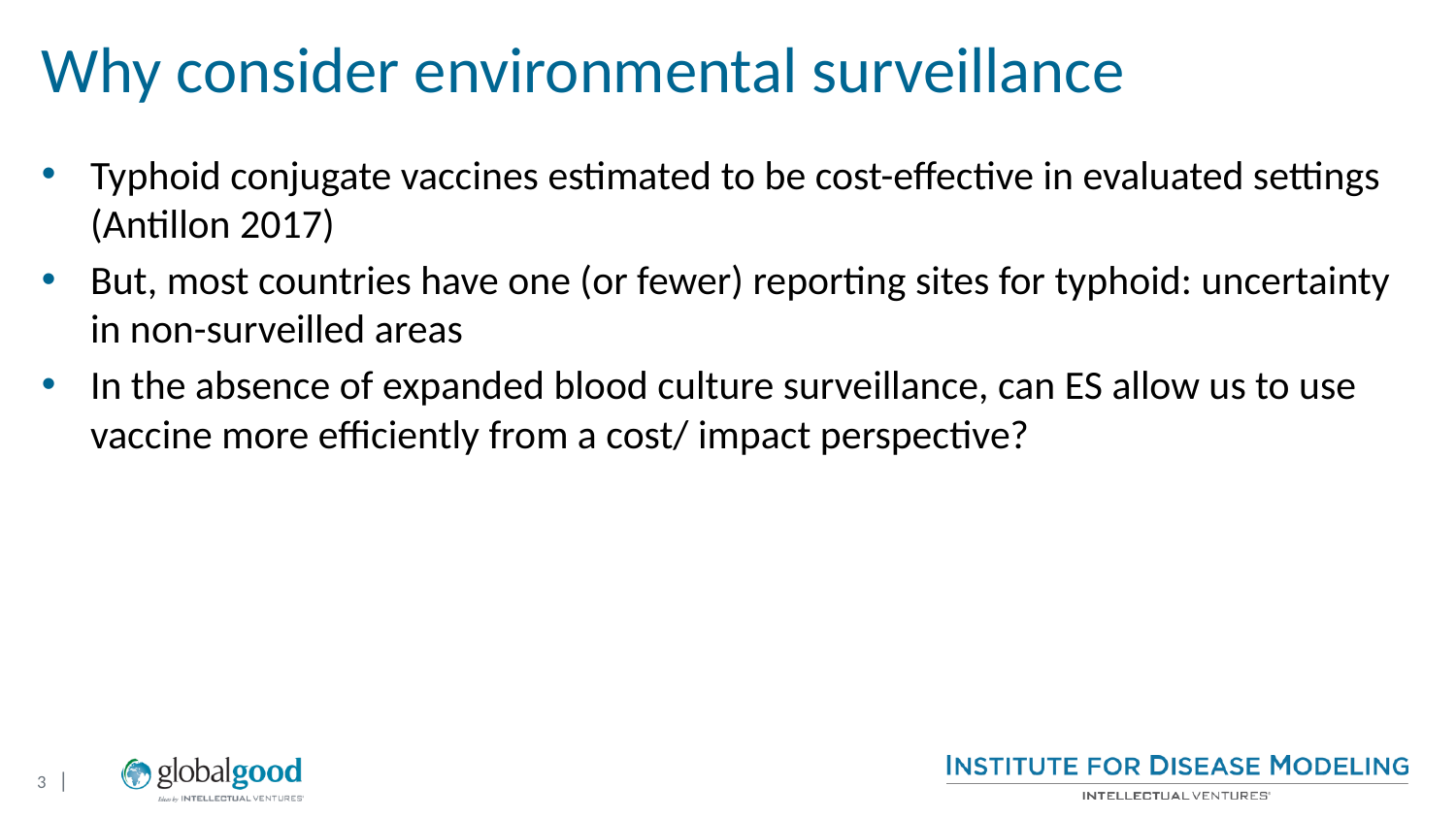

# Why consider environmental surveillance
Typhoid conjugate vaccines estimated to be cost-effective in evaluated settings (Antillon 2017)
But, most countries have one (or fewer) reporting sites for typhoid: uncertainty in non-surveilled areas
In the absence of expanded blood culture surveillance, can ES allow us to use vaccine more efficiently from a cost/ impact perspective?